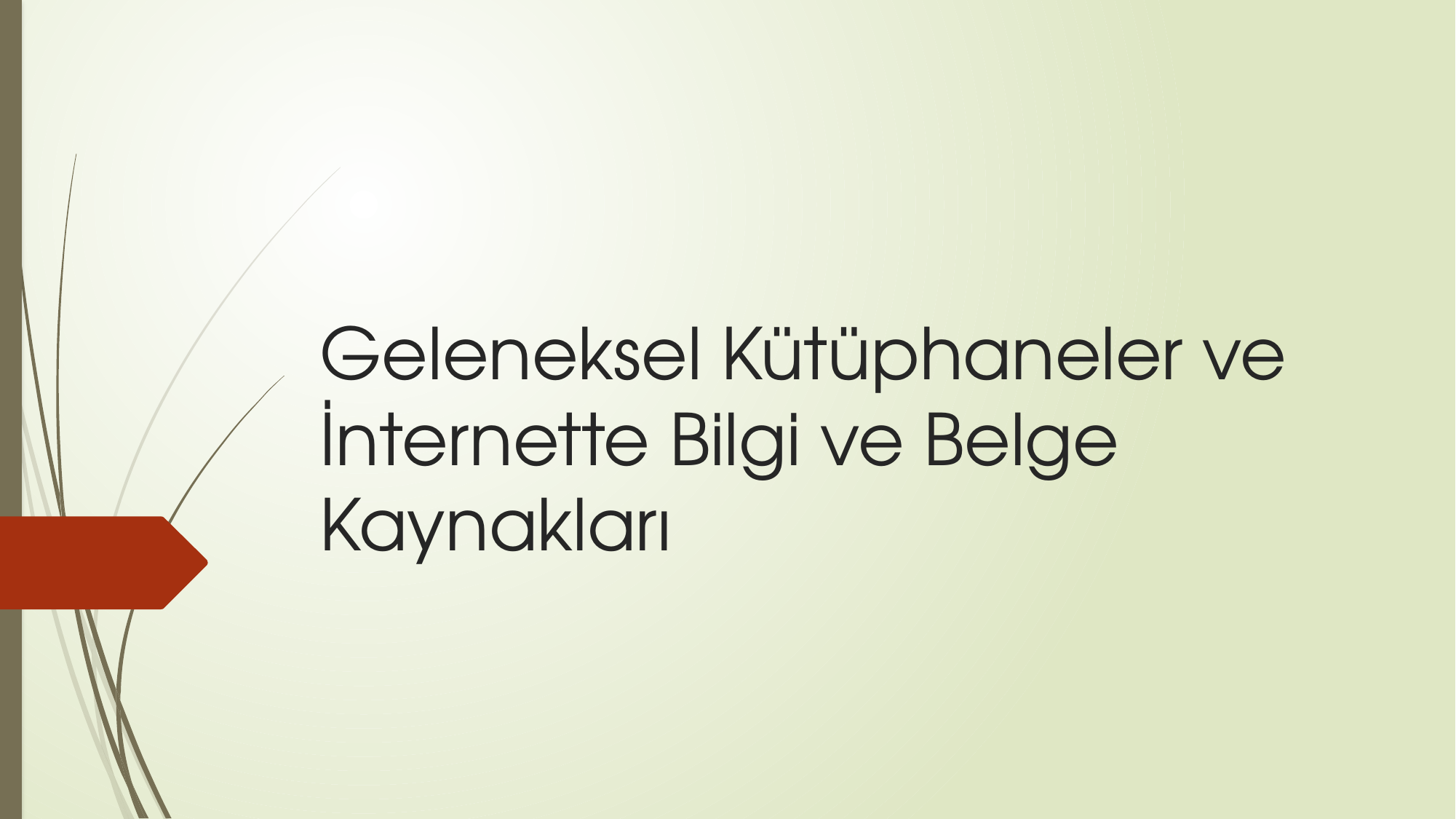

# Geleneksel Kütüphaneler ve İnternette Bilgi ve Belge Kaynakları